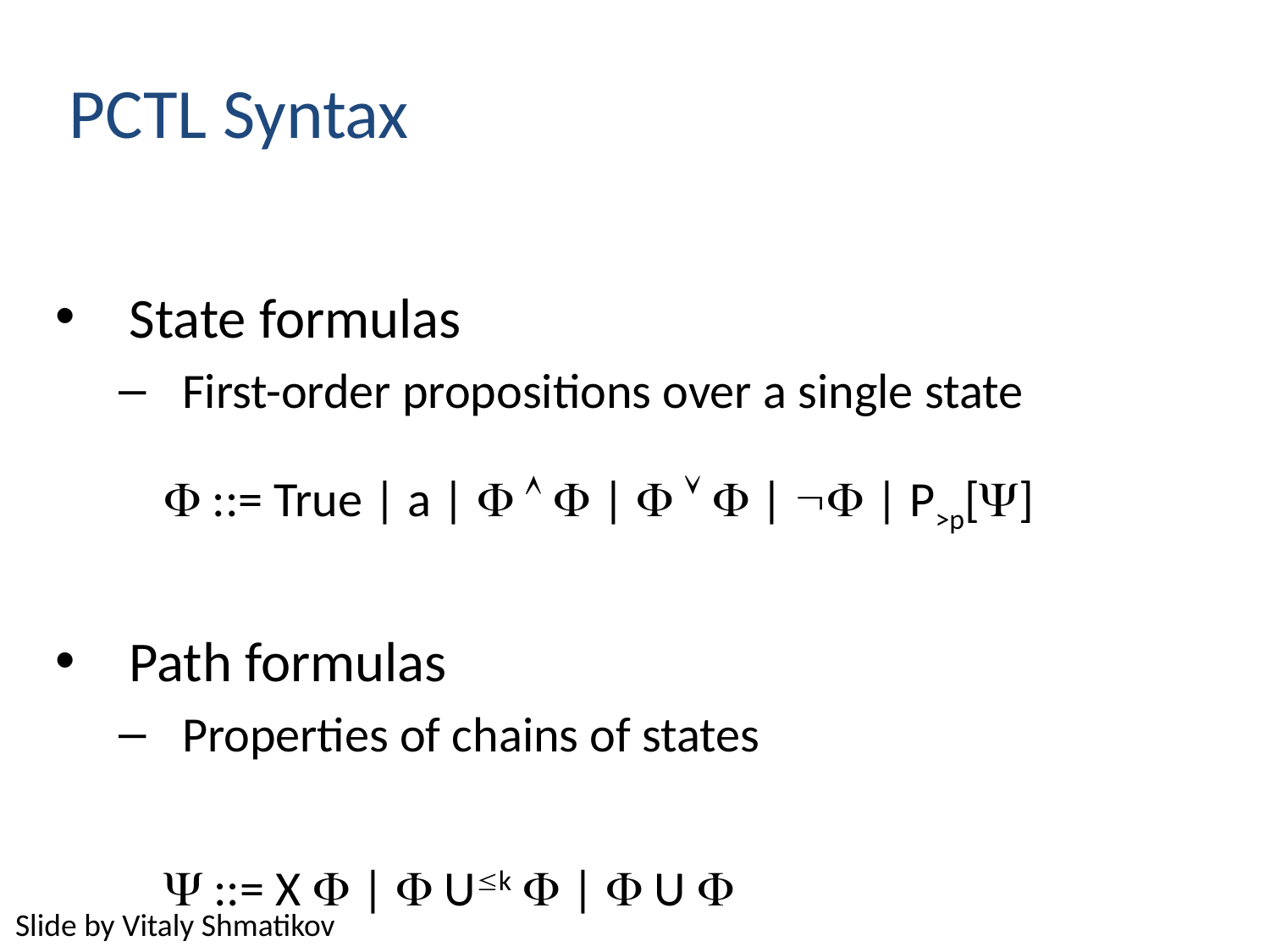

PCTL Syntax
State formulas
First-order propositions over a single state

    Φ ::= True | a | Φ ∧ Φ | Φ ∨ Φ | ¬Φ | P>p[Ψ]

Path formulas
Properties of chains of states

    Ψ ::= X Φ | Φ U≤k Φ | Φ U Φ
Slide by Vitaly Shmatikov